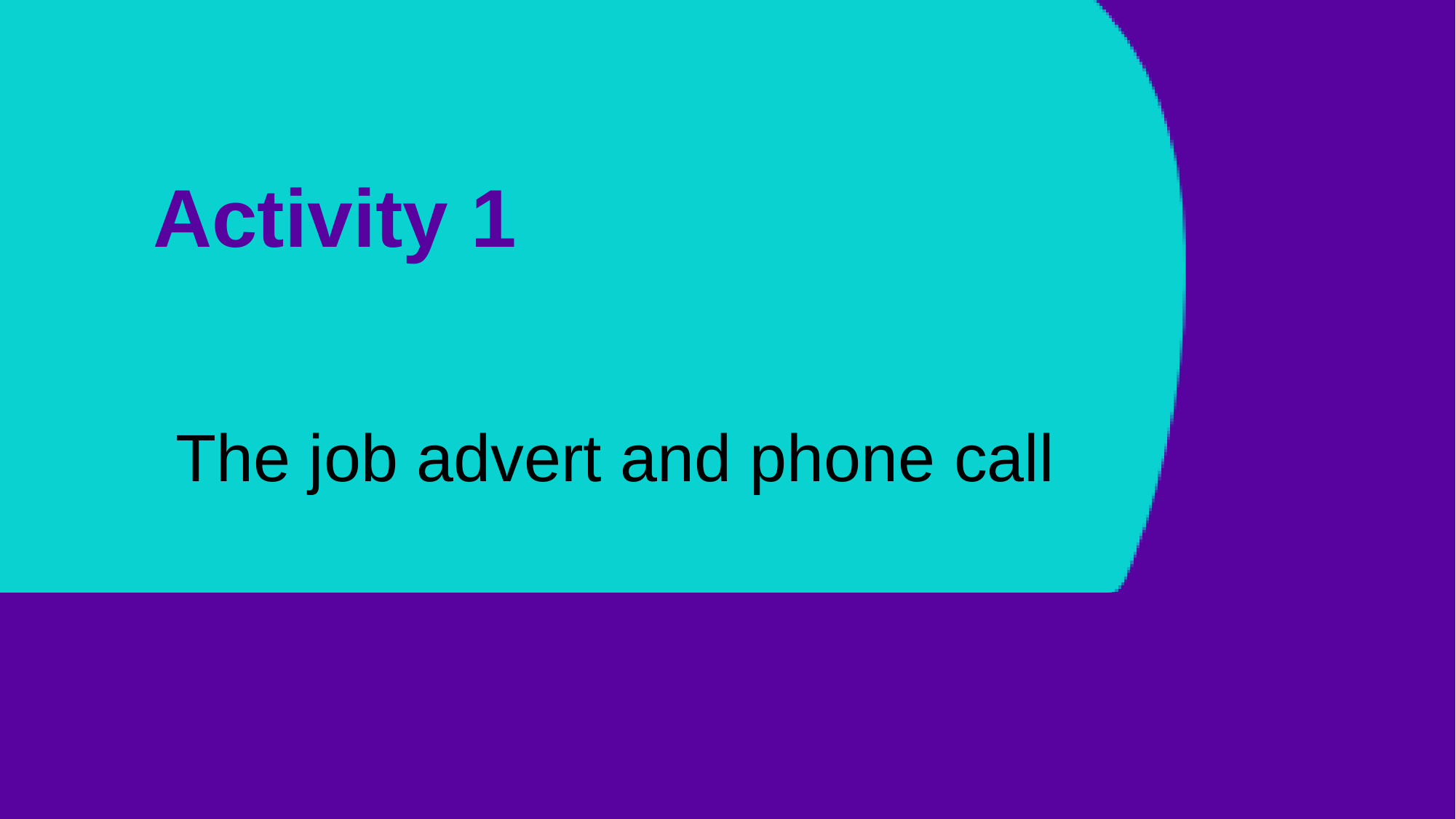

# Activity 1
The job advert and phone call